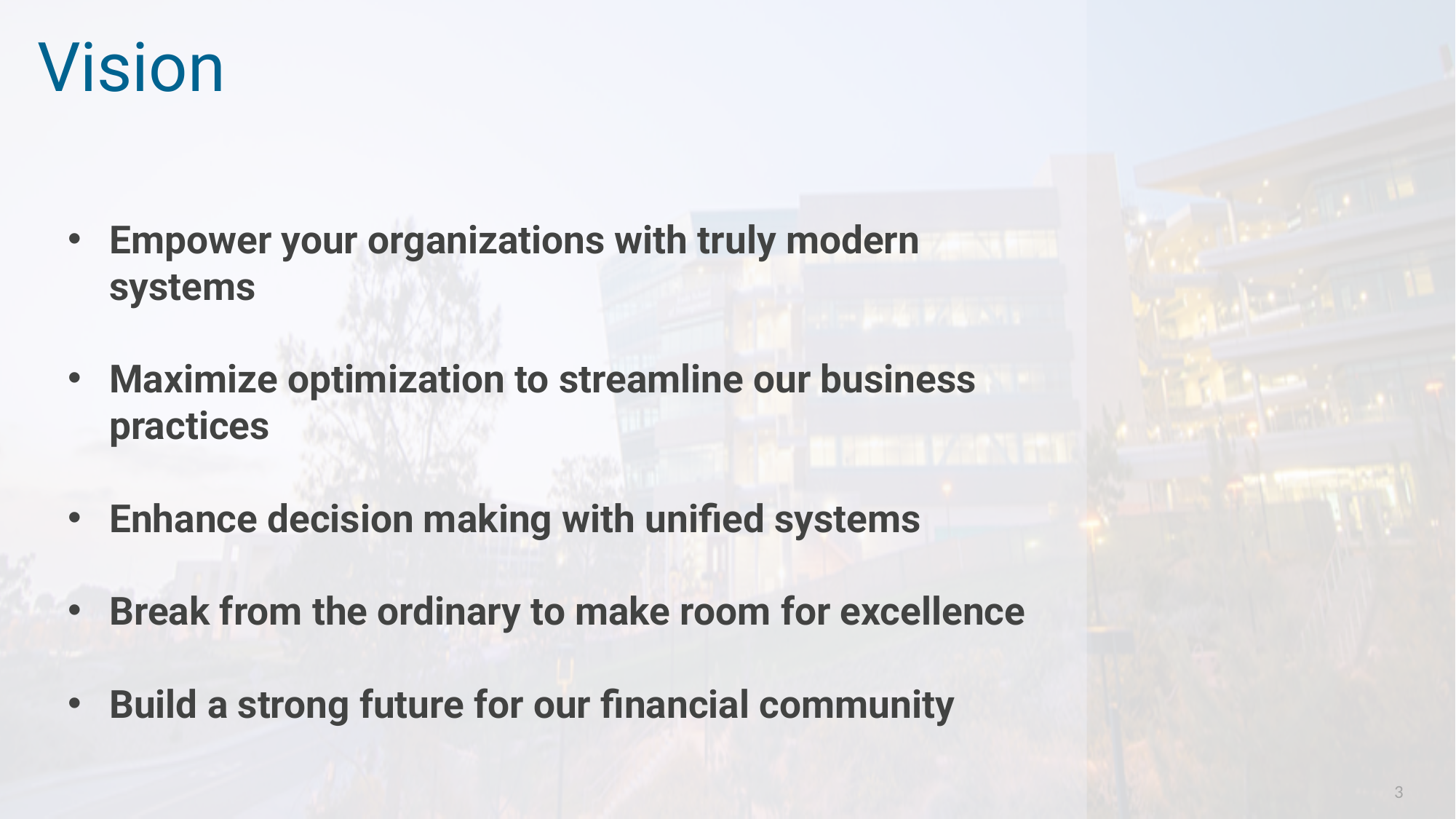

# Vision
Empower your organizations with truly modern systems

Maximize optimization to streamline our business practices

Enhance decision making with unified systems

Break from the ordinary to make room for excellence

Build a strong future for our financial community

3